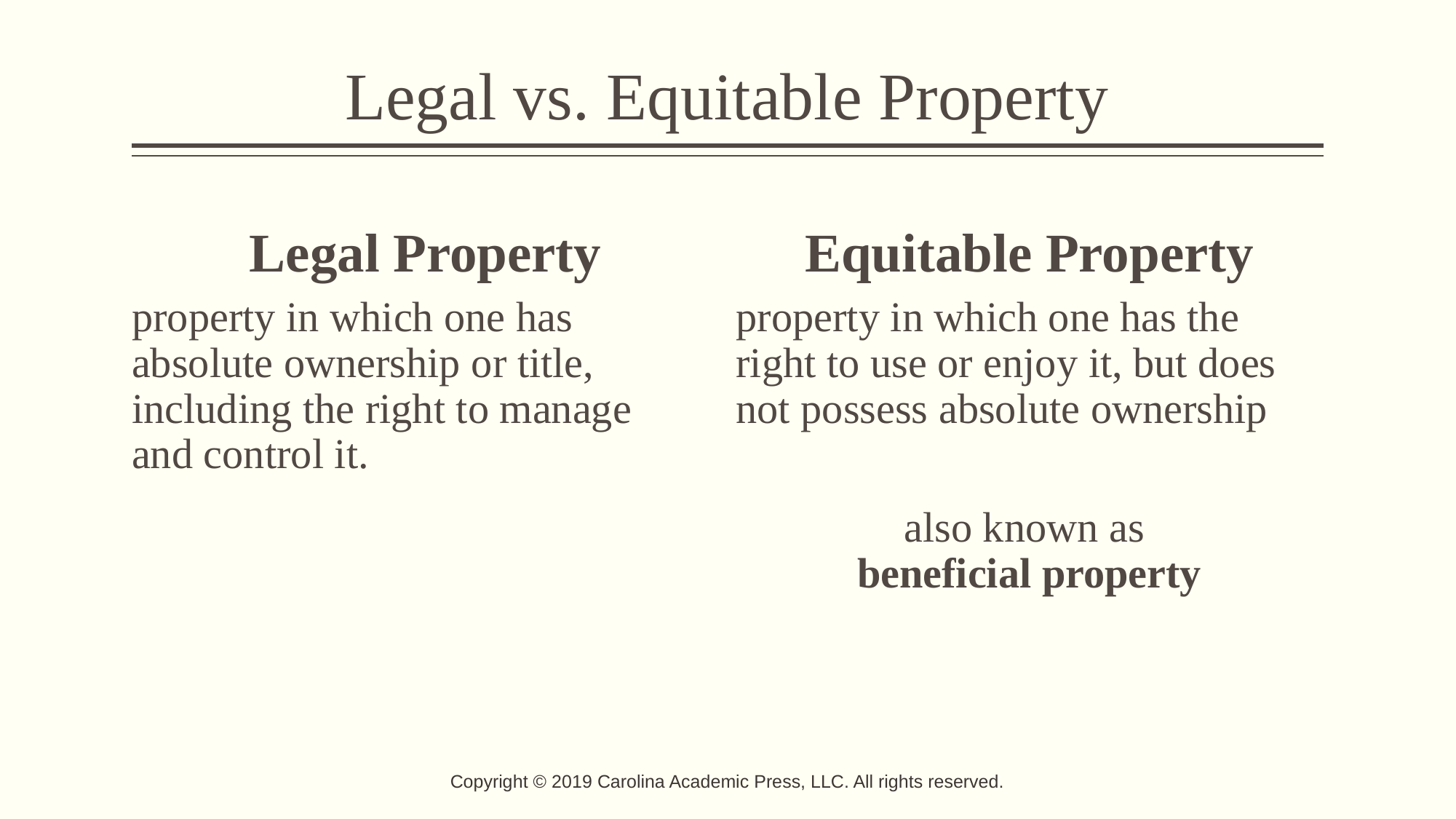

# Legal vs. Equitable Property
Legal Property
Equitable Property
property in which one has absolute ownership or title, including the right to manage   and control it.
property in which one has the right to use or enjoy it, but does not possess absolute ownership

also known as
beneficial property

Copyright © 2019 Carolina Academic Press, LLC. All rights reserved.